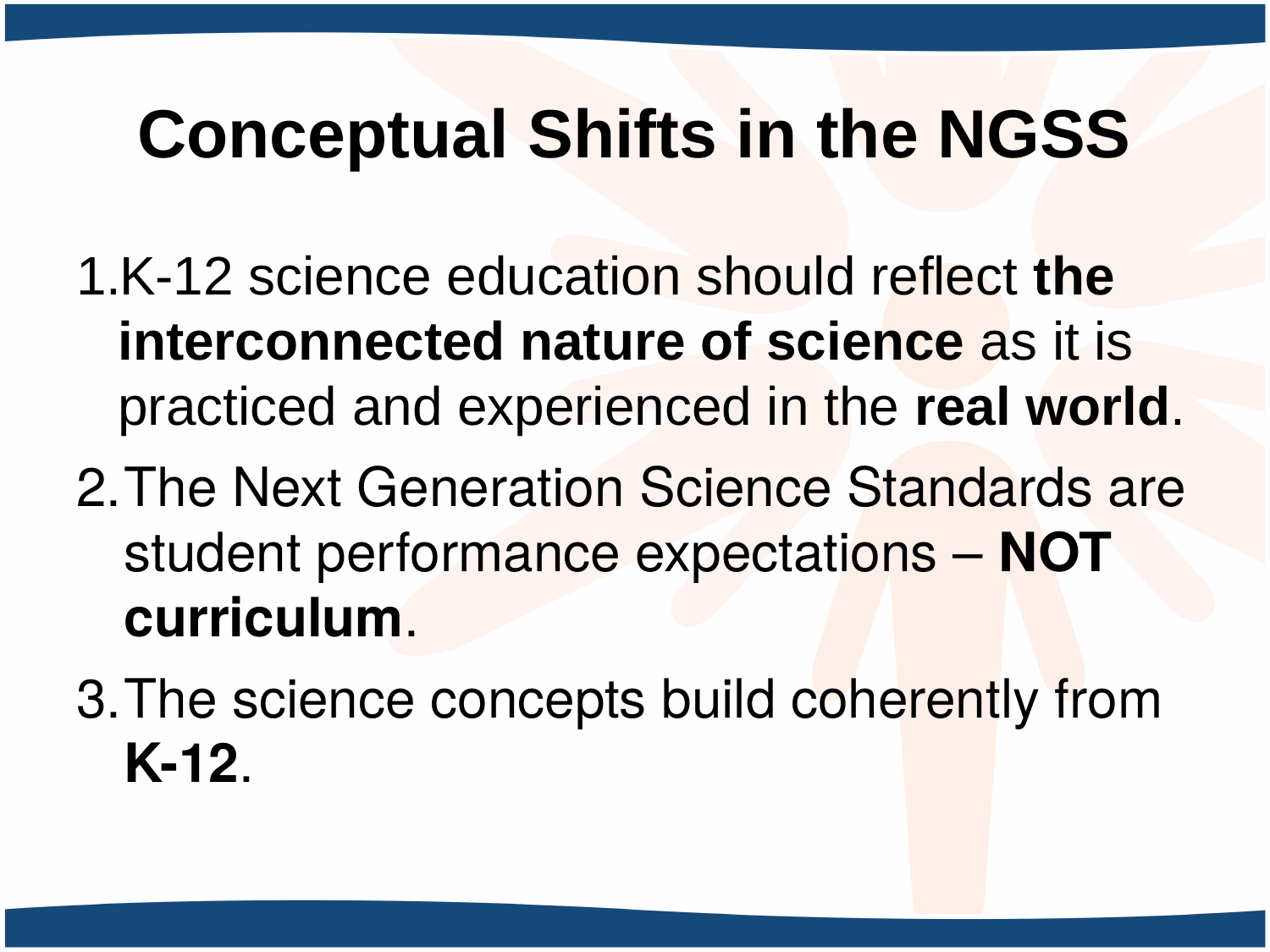

# Conceptual Shifts in the NGSS
K-12 science education should reflect the interconnected nature of science as it is practiced and experienced in the real world.

The Next Generation Science Standards are student performance expectations – NOT curriculum.

The science concepts build coherently from K-12.